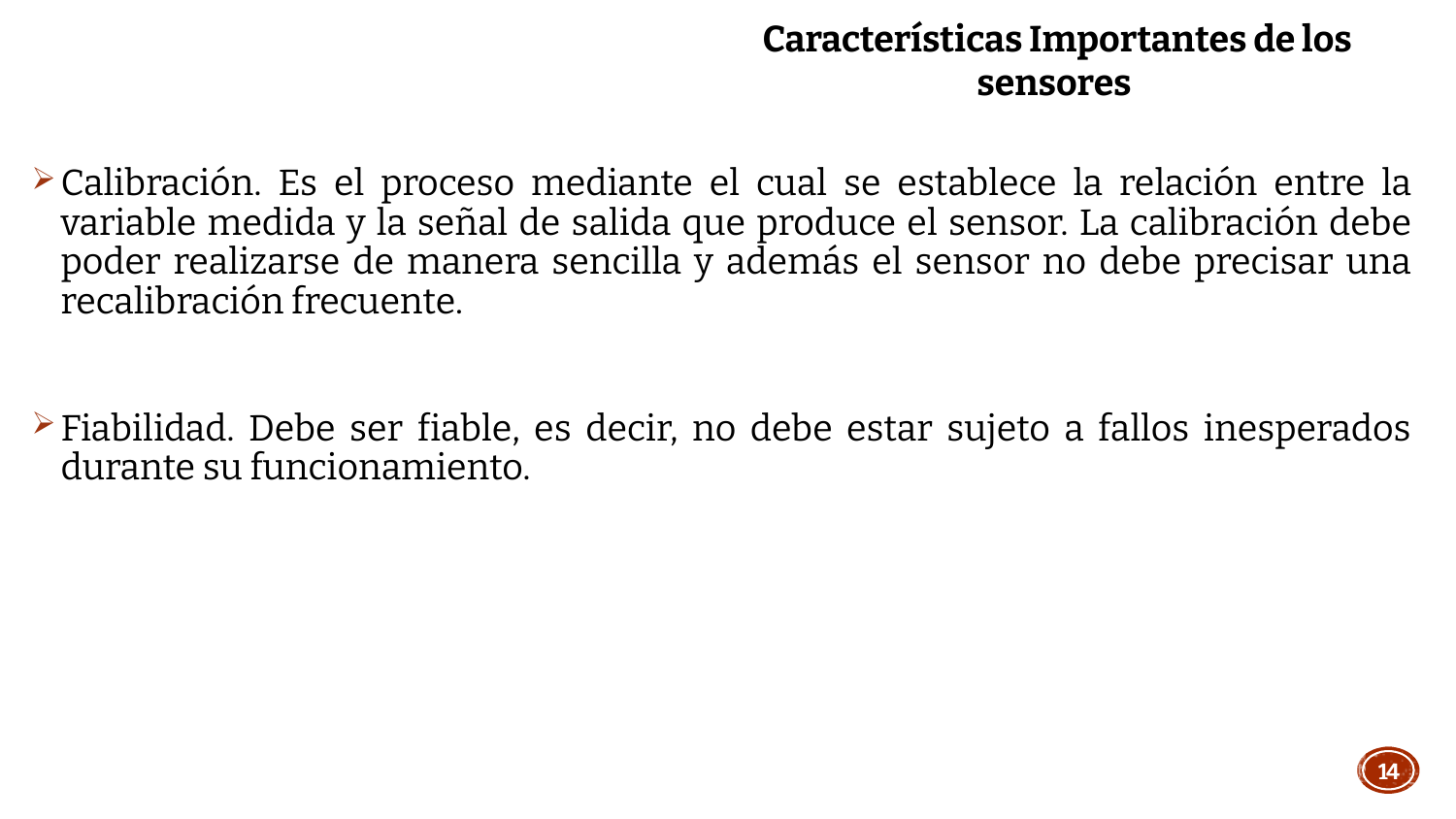

Características Importantes de los sensores
Calibración. Es el proceso mediante el cual se establece la relación entre la variable medida y la señal de salida que produce el sensor. La calibración debe poder realizarse de manera sencilla y además el sensor no debe precisar una recalibración frecuente.

Fiabilidad. Debe ser fiable, es decir, no debe estar sujeto a fallos inesperados durante su funcionamiento.

14